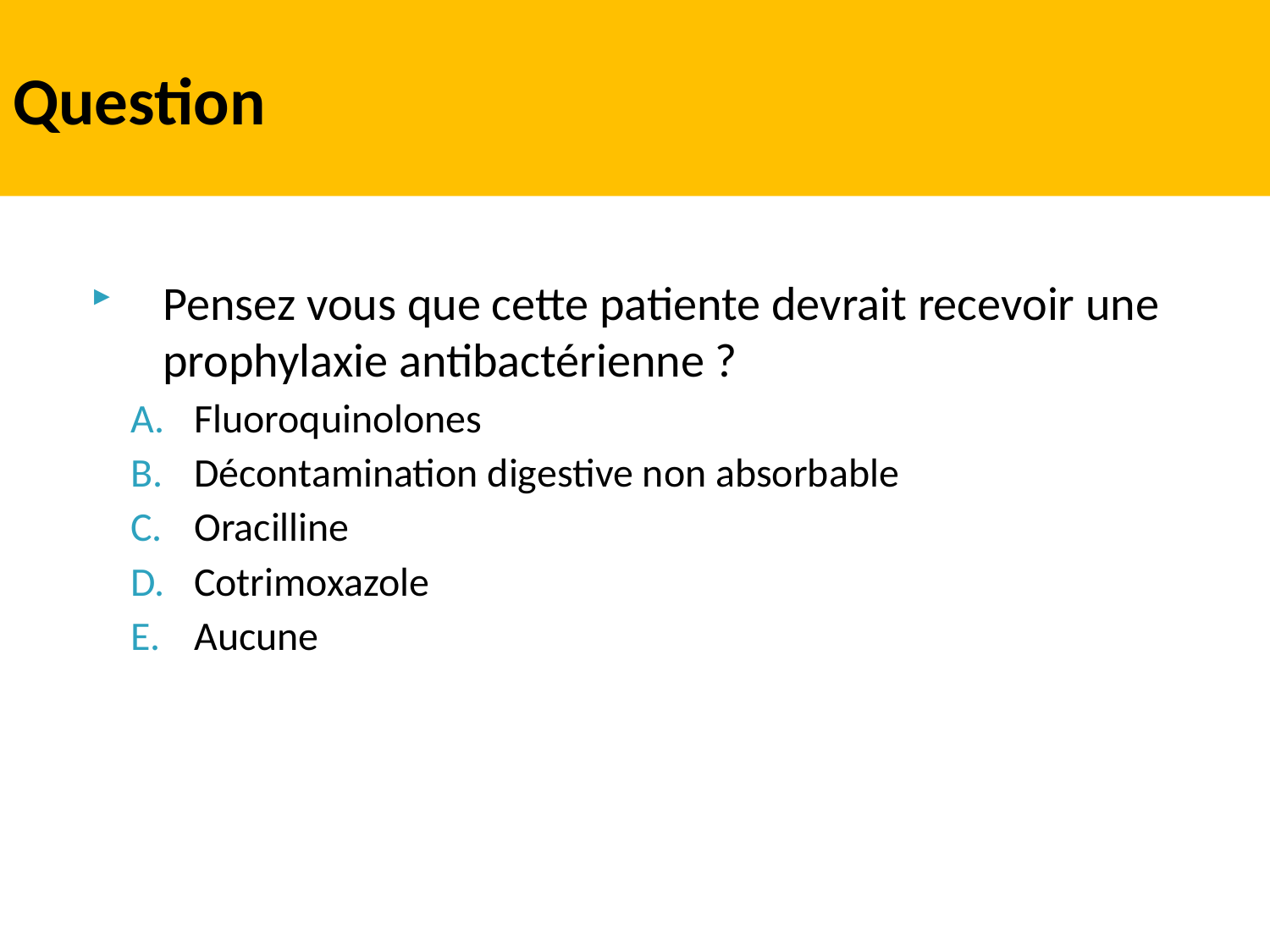

# Question
Pensez vous que cette patiente devrait recevoir une prophylaxie antibactérienne ?
Fluoroquinolones
Décontamination digestive non absorbable
Oracilline
Cotrimoxazole
Aucune